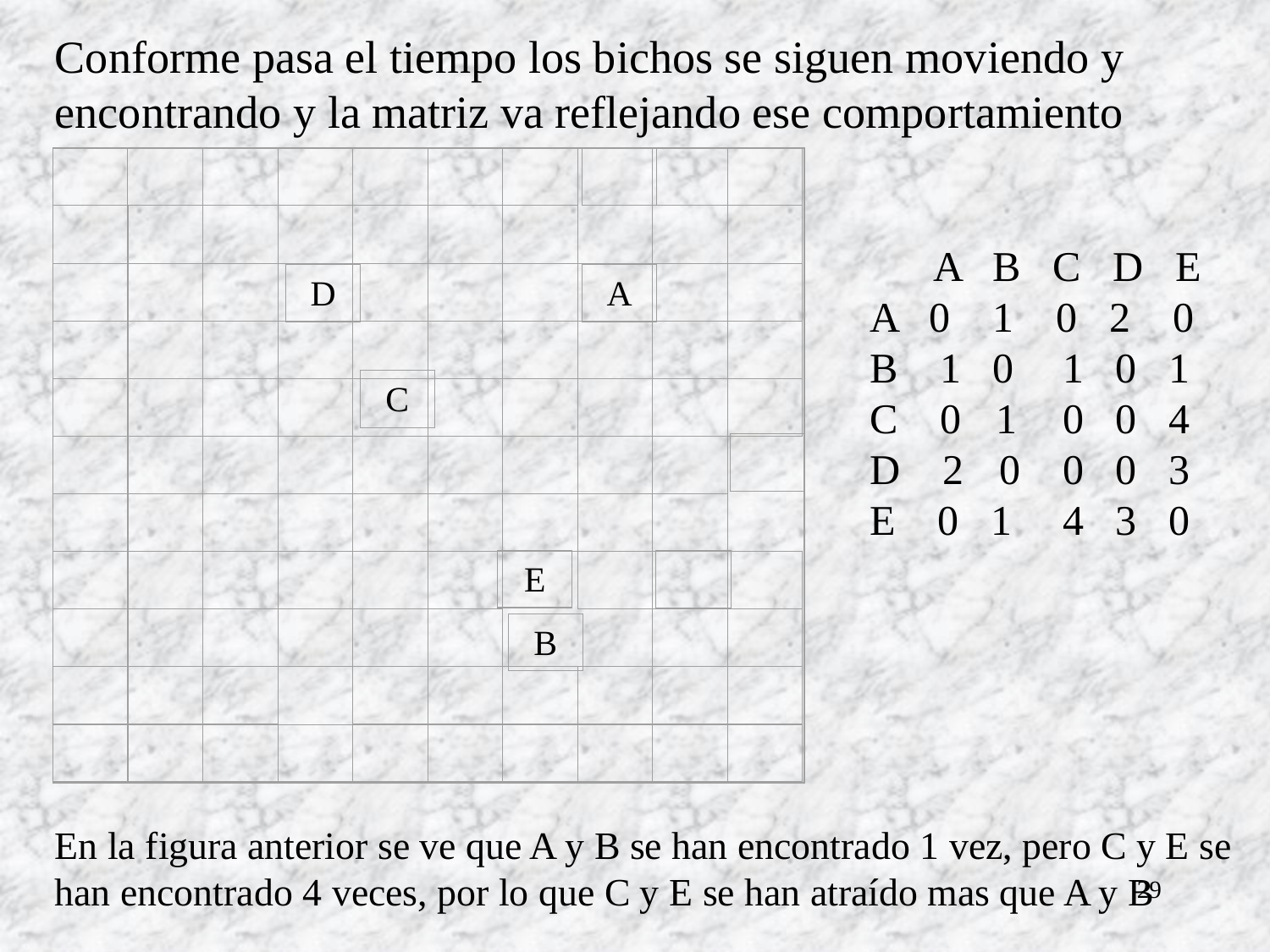

Conforme pasa el tiempo los bichos se siguen moviendo y encontrando y la matriz va reflejando ese comportamiento

      A   B   C   D   E
A   0    1    0   2    0
B    1   0	 	 1   0   1
C    0		1	 	 0   0   4
D    2	   0	 	 0   0   3
E    0   1	 	 4   3   0

D

A

C

E

B

En la figura anterior se ve que A y B se han encontrado 1 vez, pero C y E se han encontrado 4 veces, por lo que C y E se han atraído mas que A y B
29